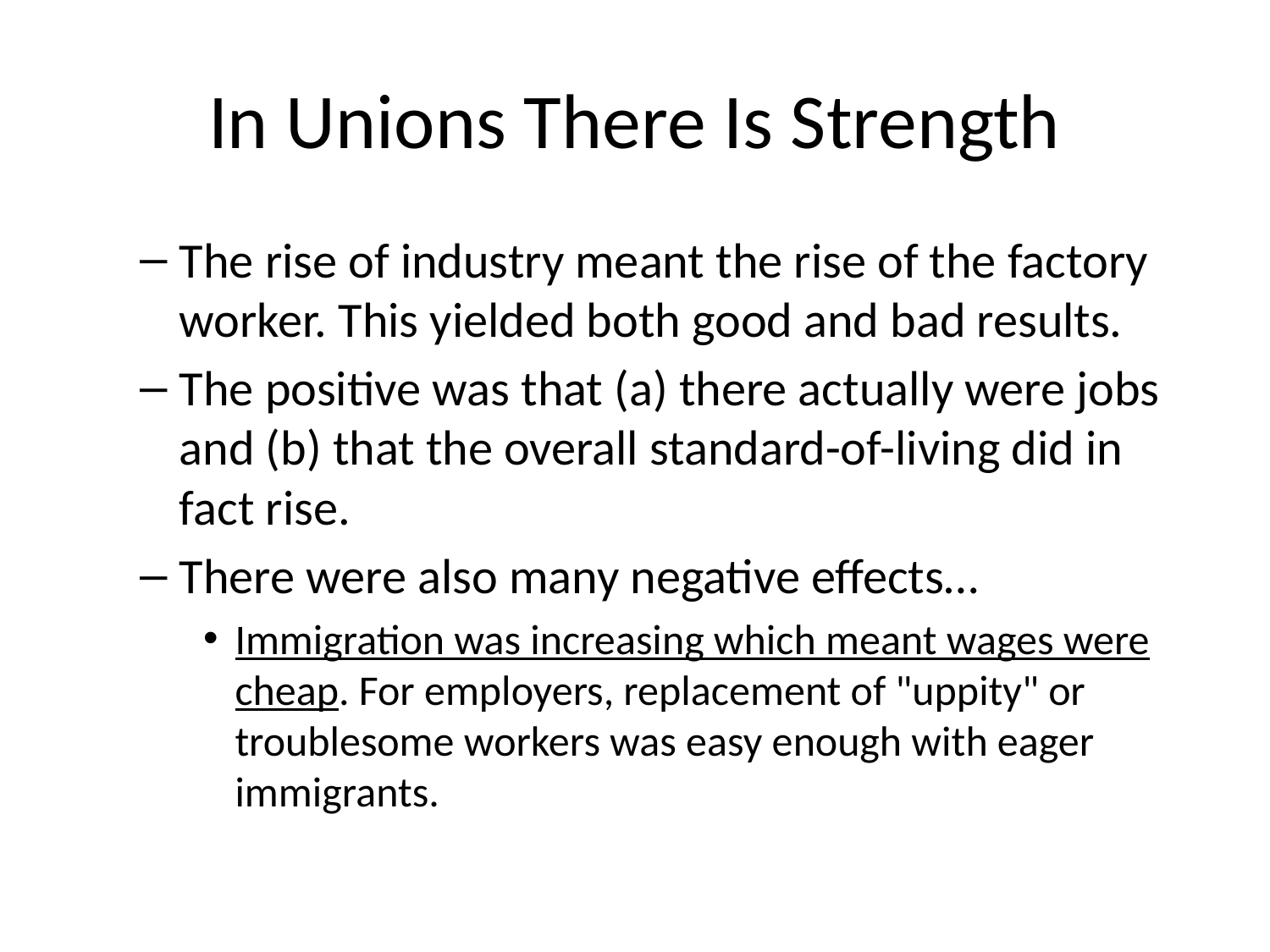

# In Unions There Is Strength
The rise of industry meant the rise of the factory worker. This yielded both good and bad results.
The positive was that (a) there actually were jobs and (b) that the overall standard-of-living did in fact rise.
There were also many negative effects…
Immigration was increasing which meant wages were cheap. For employers, replacement of "uppity" or troublesome workers was easy enough with eager immigrants.